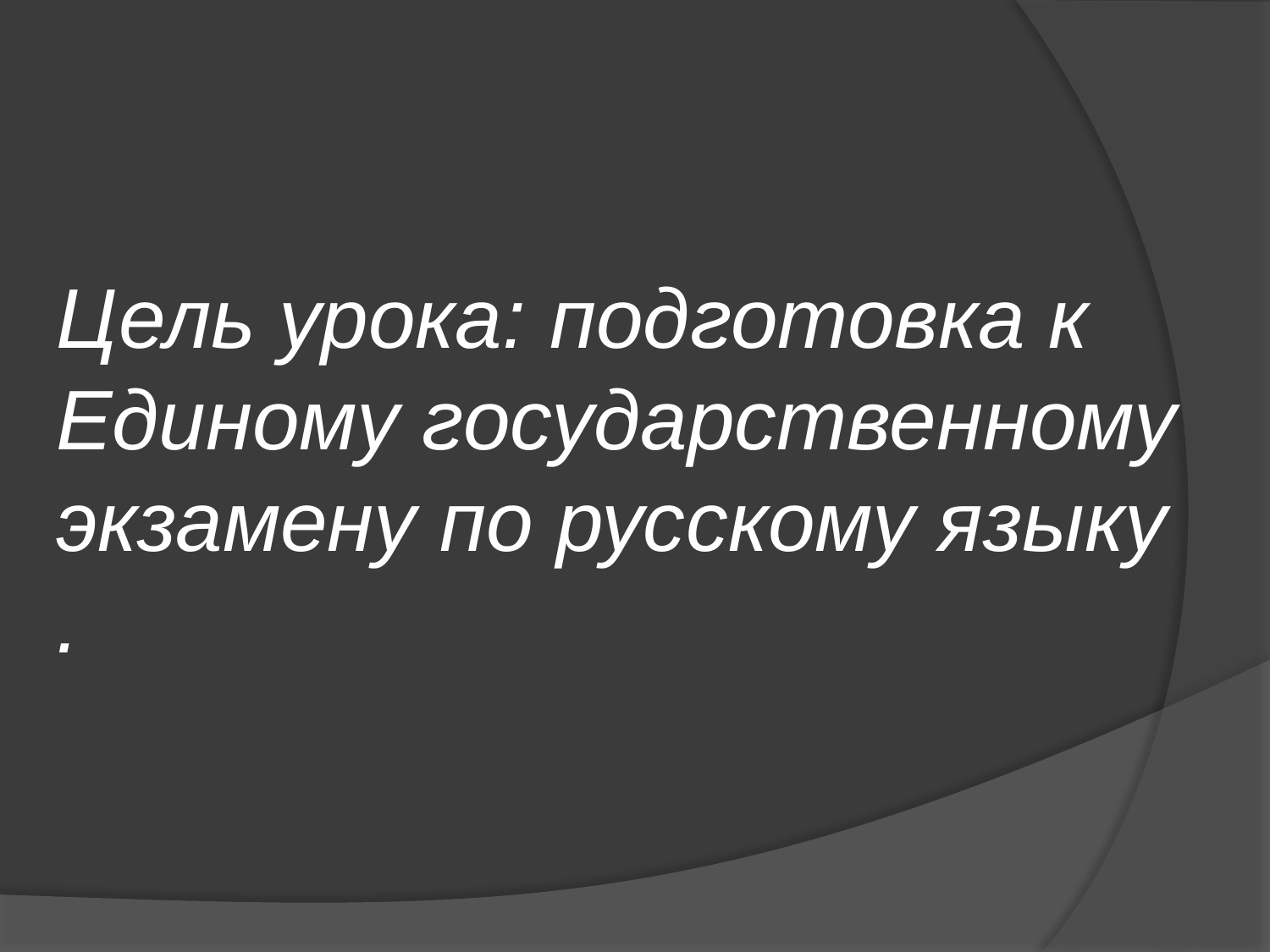

# Цель урока: подготовка к Единому государственному экзамену по русскому языку .